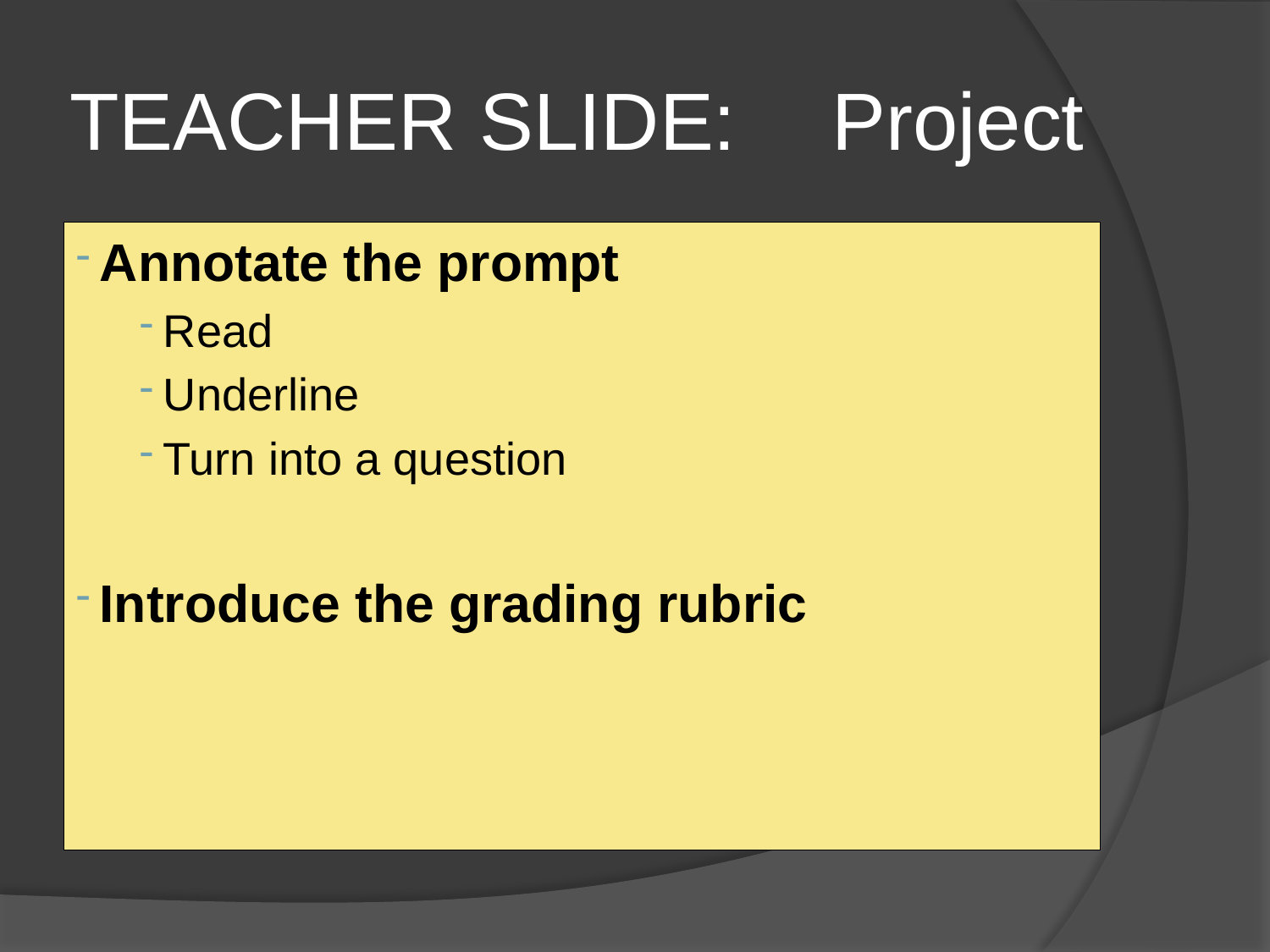

# TEACHER SLIDE:	Project
Annotate the prompt
Read
Underline
Turn into a question

Introduce the grading rubric